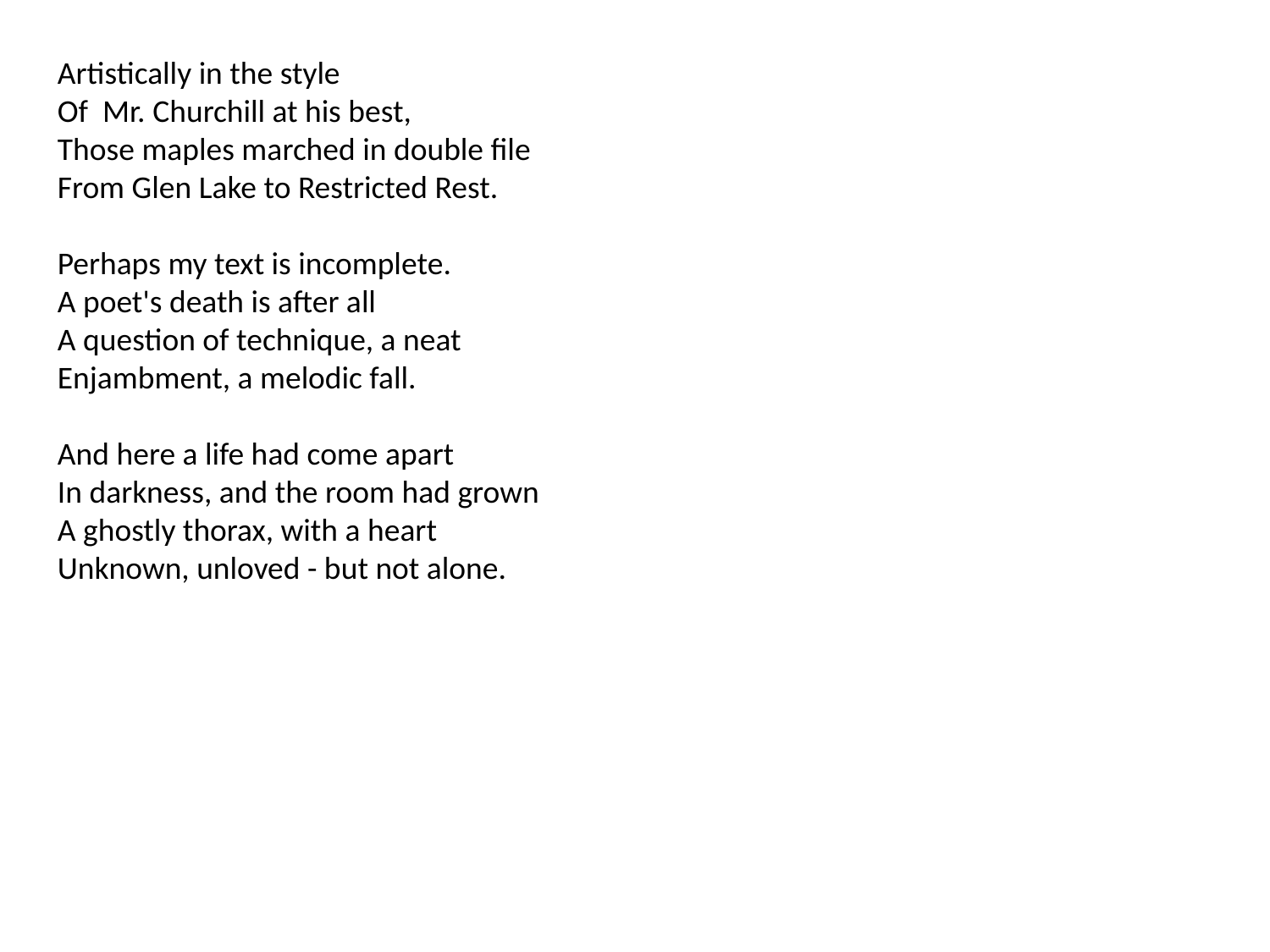

Artistically in the style
Of  Mr. Churchill at his best,
Those maples marched in double file
From Glen Lake to Restricted Rest.

Perhaps my text is incomplete.
A poet's death is after all
A question of technique, a neat
Enjambment, a melodic fall.

And here a life had come apart
In darkness, and the room had grown
A ghostly thorax, with a heart
Unknown, unloved - but not alone.